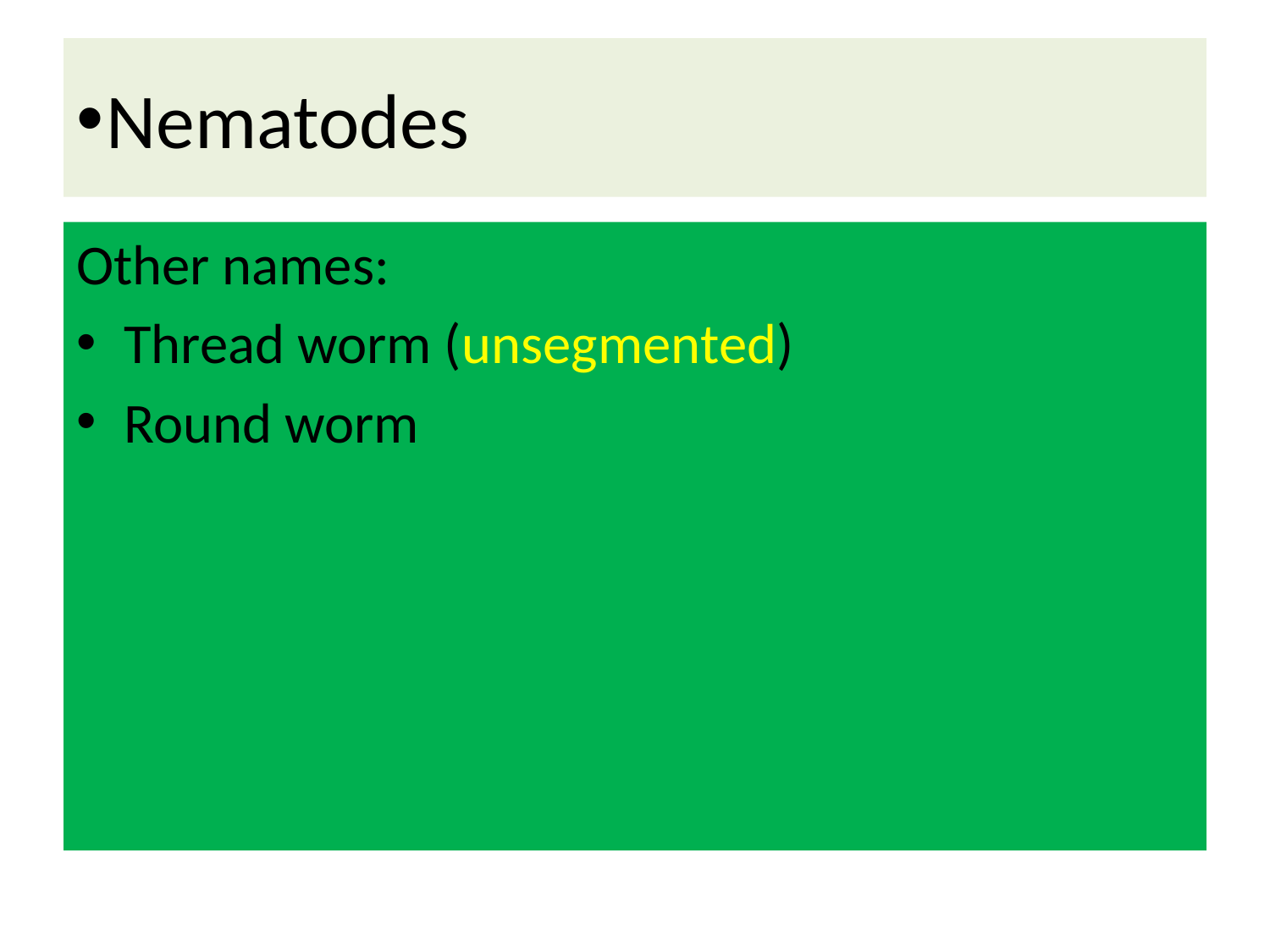

# Nematodes
Other names:
Thread worm (unsegmented)
Round worm